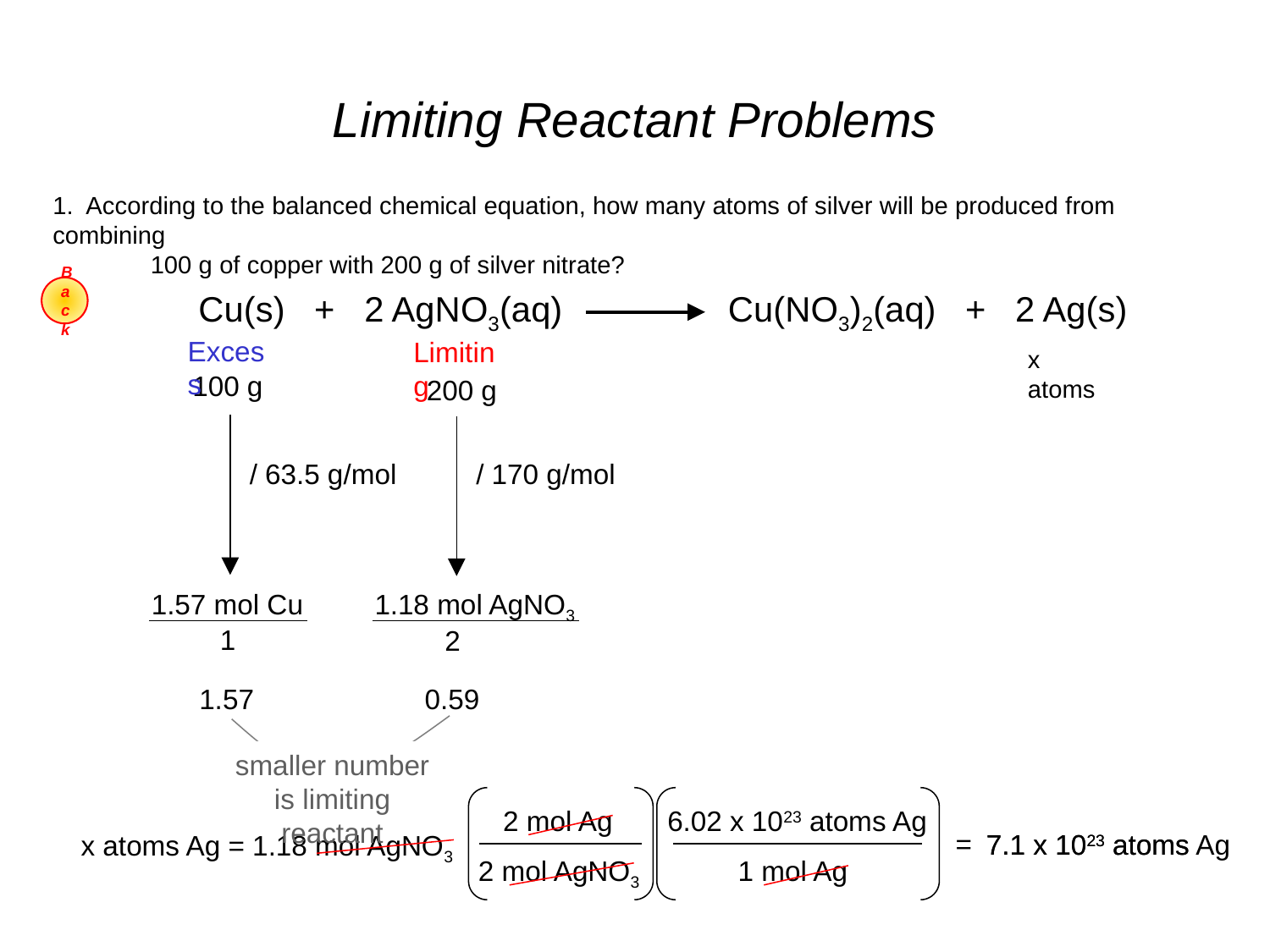

# Limiting Reactant Problems
1.  According to the balanced chemical equation, how many atoms of silver will be produced from combining
              100 g of copper with 200 g of silver nitrate?
Back
Cu(s)   +   2 AgNO3(aq)                 Cu(NO3)2(aq)   +   2 Ag(s)
Excess
Limiting
x atoms
100 g
200 g
/ 170 g/mol
/ 63.5 g/mol
1.18 mol AgNO3
1.57 mol Cu
1
2
0.59
1.57

smaller number
is limiting reactant

2 mol Ag
6.02 x 1023 atoms Ag
=
7.1 x 1023 atoms Ag
7.1 x 1023 atoms
x atoms Ag = 1.18 mol AgNO3
2 mol AgNO3
1 mol Ag